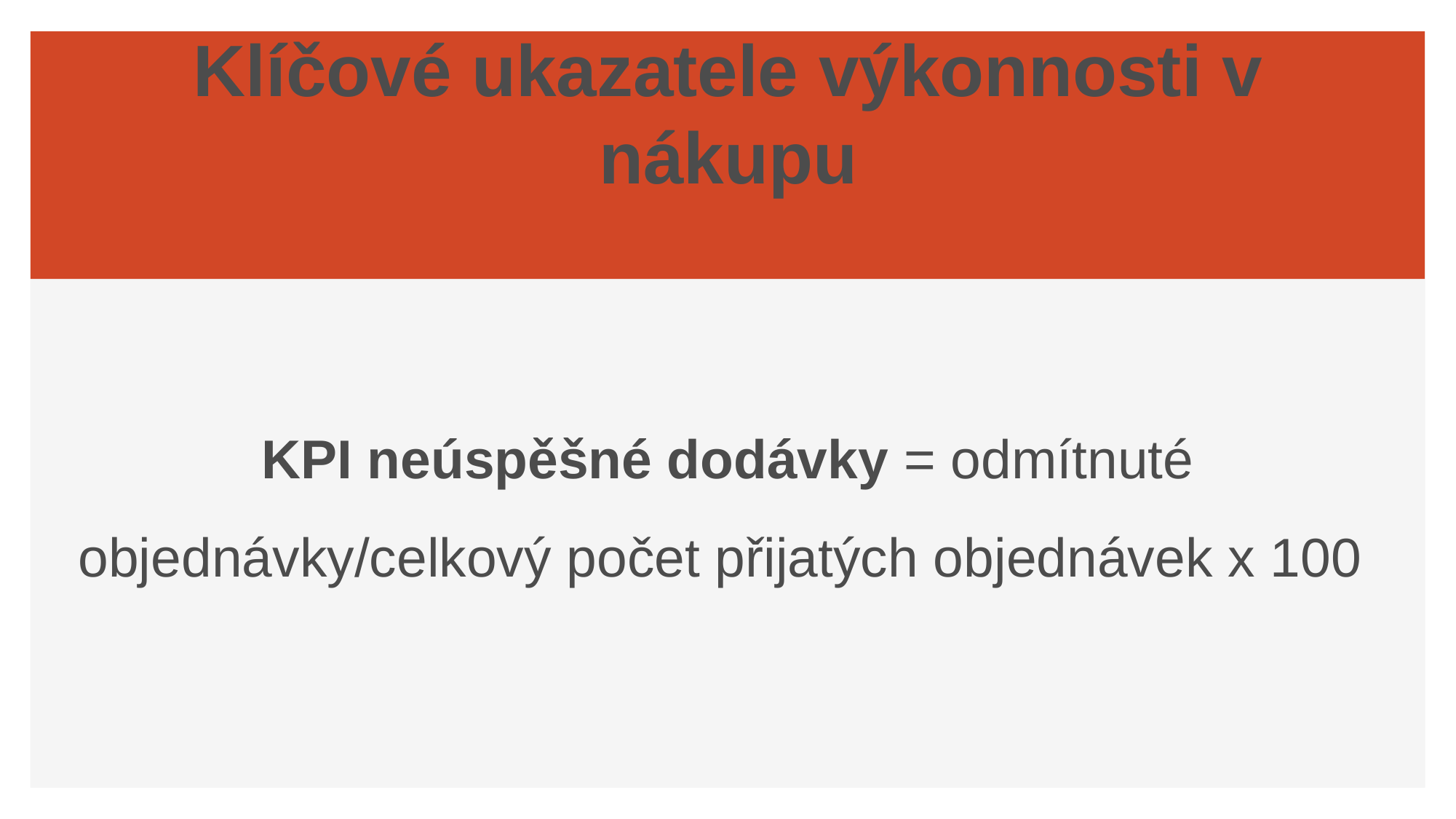

# Klíčové ukazatele výkonnosti v nákupu
KPI neúspěšné dodávky = odmítnuté objednávky/celkový počet přijatých objednávek x 100